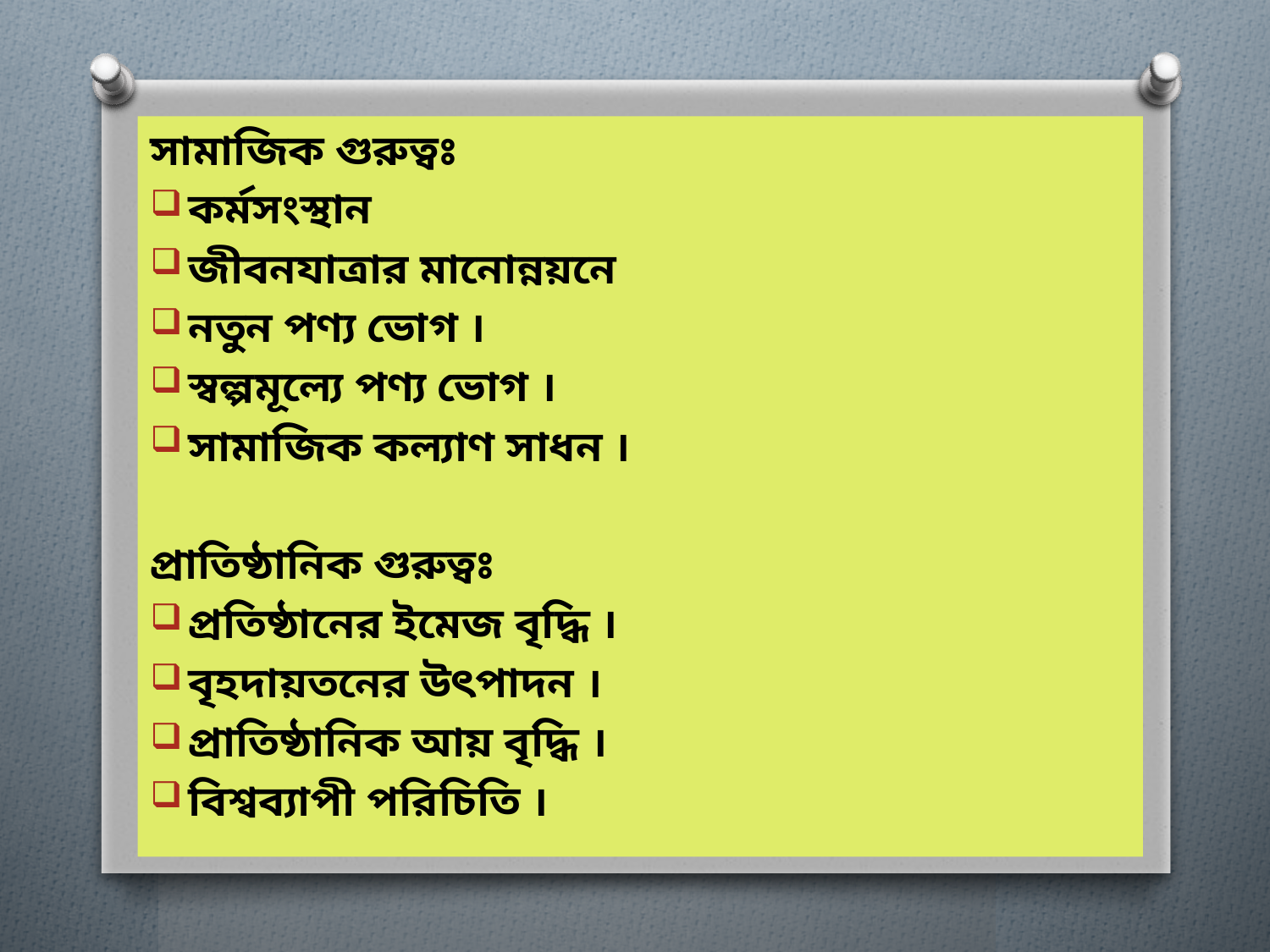

সামাজিক গুরুত্বঃ
কর্মসংস্থান
জীবনযাত্রার মানোন্নয়নে
নতুন পণ্য ভোগ ।
স্বল্পমূল্যে পণ্য ভোগ ।
সামাজিক কল্যাণ সাধন ।

প্রাতিষ্ঠানিক গুরুত্বঃ
প্রতিষ্ঠানের ইমেজ বৃদ্ধি ।
বৃহদায়তনের উৎপাদন ।
প্রাতিষ্ঠানিক আয় বৃদ্ধি ।
বিশ্বব্যাপী পরিচিতি ।